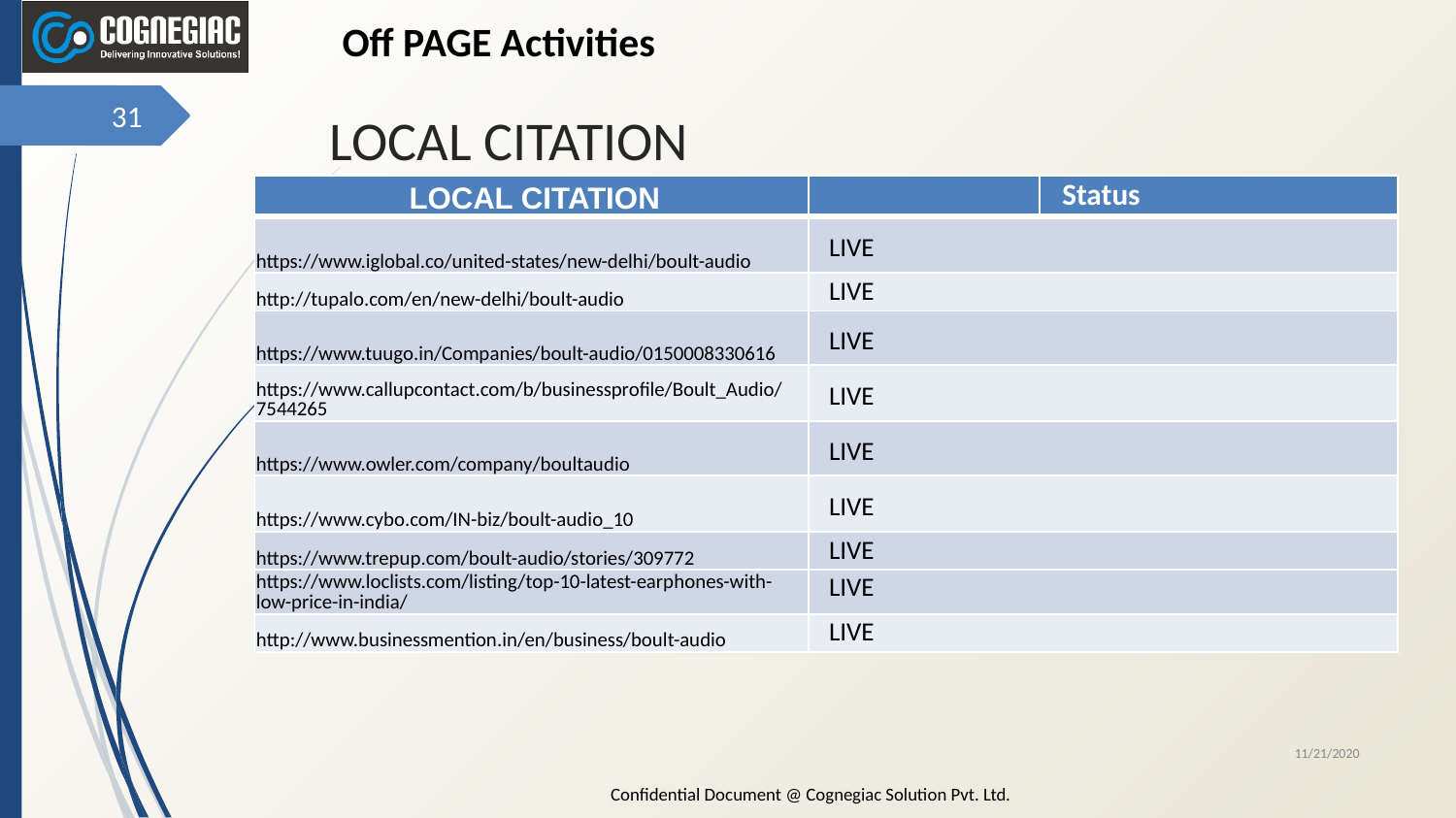

Off PAGE Activities
# LOCAL CITATION
31
| LOCAL CITATION |  | Status |
| --- | --- | --- |
| https://www.iglobal.co/united-states/new-delhi/boult-audio | LIVE |  |
| http://tupalo.com/en/new-delhi/boult-audio | LIVE |  |
| https://www.tuugo.in/Companies/boult-audio/0150008330616 | LIVE |  |
| https://www.callupcontact.com/b/businessprofile/Boult\_Audio/7544265 | LIVE |  |
| https://www.owler.com/company/boultaudio | LIVE |  |
| https://www.cybo.com/IN-biz/boult-audio\_10 | LIVE |  |
| https://www.trepup.com/boult-audio/stories/309772 | LIVE |  |
| https://www.loclists.com/listing/top-10-latest-earphones-with-low-price-in-india/ | LIVE |  |
| http://www.businessmention.in/en/business/boult-audio | LIVE |  |
11/21/2020